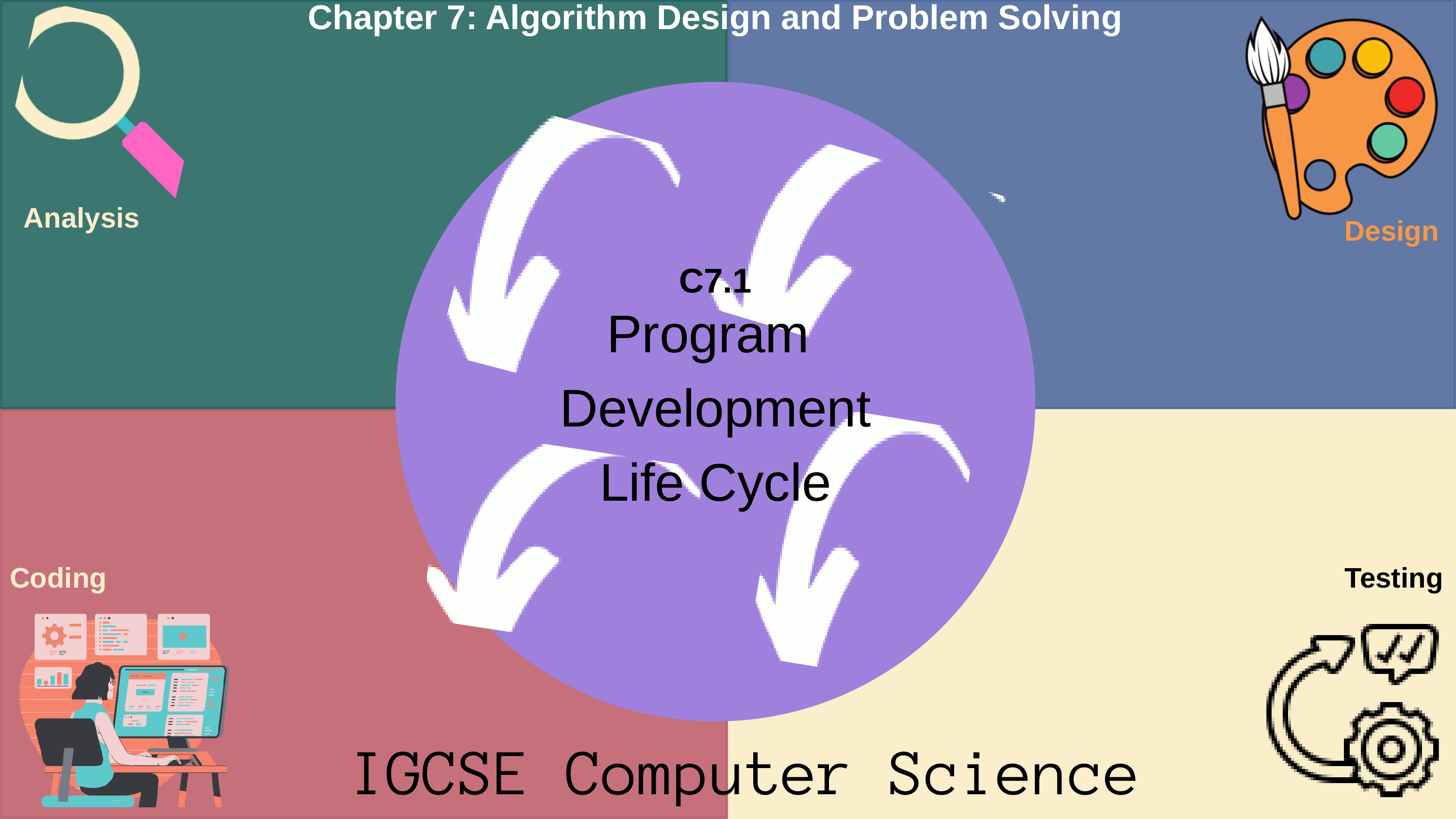

Chapter 7: Algorithm Design and Problem Solving

Analysis
Design
C7.1
Program
Development
Life Cycle

Coding
Testing

IGCSE Computer Science